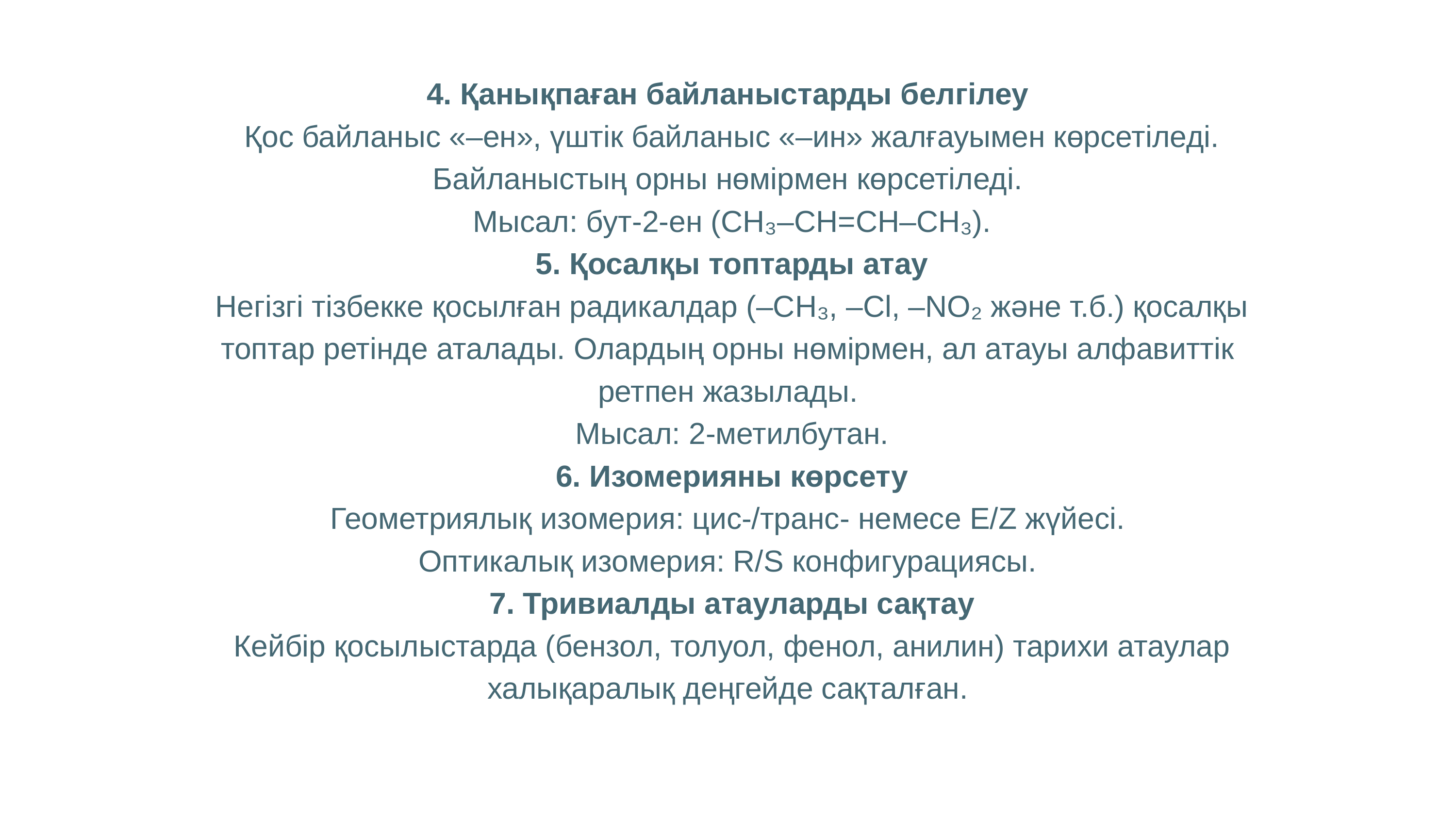

4. Қанықпаған байланыстарды белгілеу
 Қос байланыс «–ен», үштік байланыс «–ин» жалғауымен көрсетіледі. Байланыстың орны нөмірмен көрсетіледі.
 Мысал: бут-2-ен (CH₃–CH=CH–CH₃).
 5. Қосалқы топтарды атау
 Негізгі тізбекке қосылған радикалдар (–CH₃, –Cl, –NO₂ және т.б.) қосалқы топтар ретінде аталады. Олардың орны нөмірмен, ал атауы алфавиттік ретпен жазылады.
 Мысал: 2-метилбутан.
 6. Изомерияны көрсету
Геометриялық изомерия: цис-/транс- немесе E/Z жүйесі.
Оптикалық изомерия: R/S конфигурациясы.
 7. Тривиалды атауларды сақтау
 Кейбір қосылыстарда (бензол, толуол, фенол, анилин) тарихи атаулар халықаралық деңгейде сақталған.